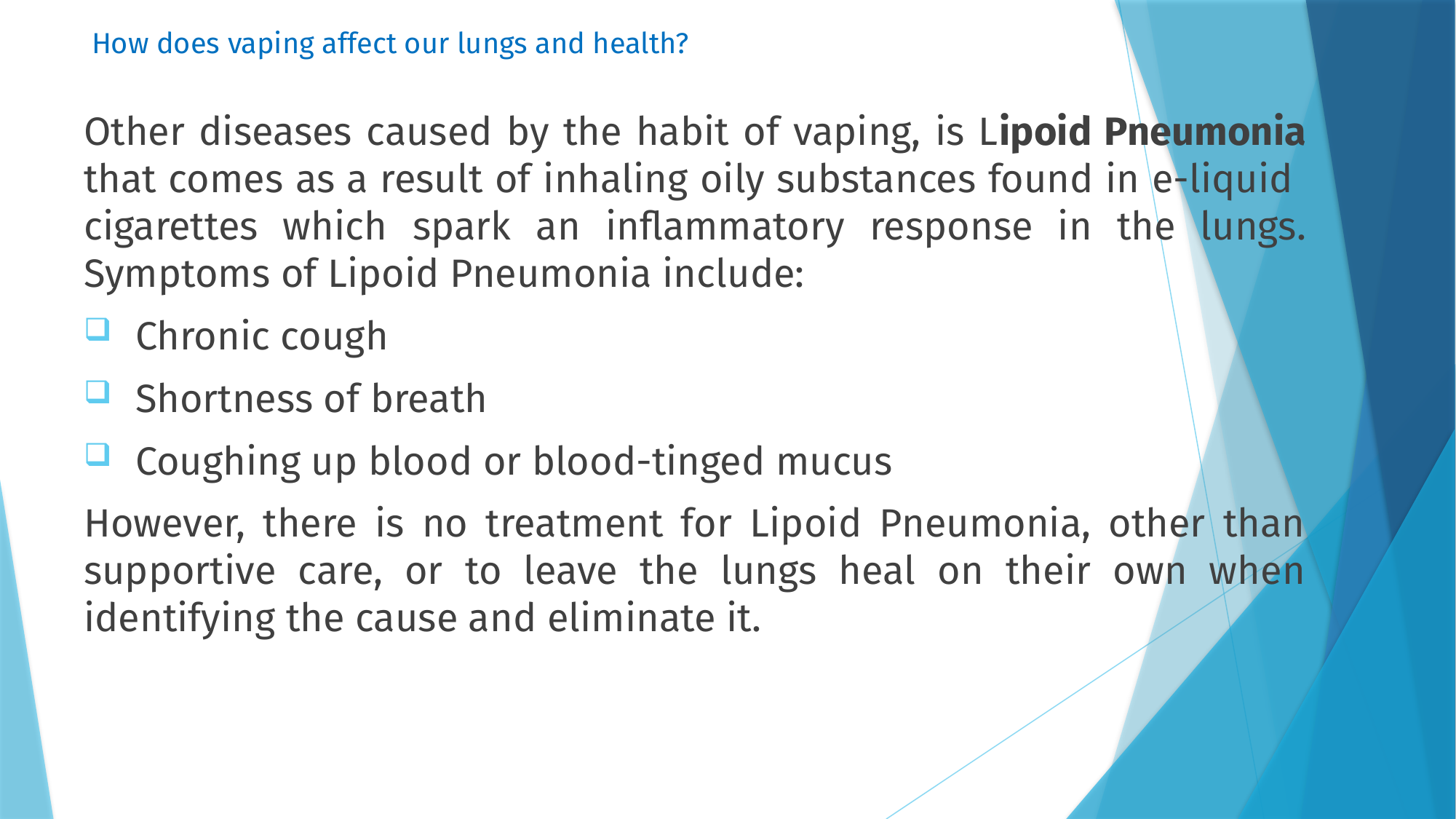

# How does vaping affect our lungs and health?
Other diseases caused by the habit of vaping, is Lipoid Pneumonia that comes as a result of inhaling oily substances found in e-liquid  cigarettes which spark an inflammatory response in the lungs. Symptoms of Lipoid Pneumonia include:
 Chronic cough
 Shortness of breath
 Coughing up blood or blood-tinged mucus
However, there is no treatment for Lipoid Pneumonia, other than supportive care, or to leave the lungs heal on their own when identifying the cause and eliminate it.